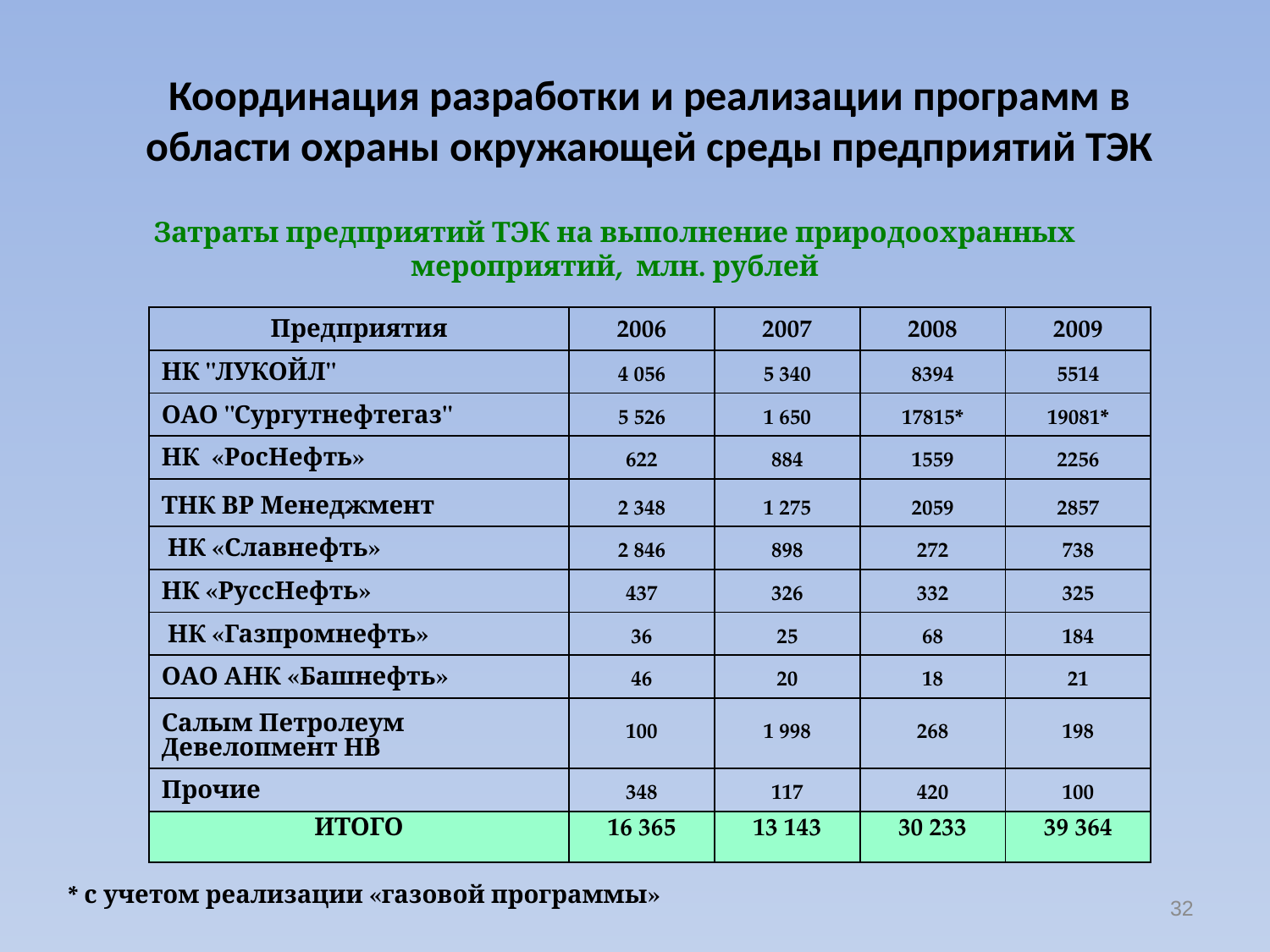

# Координация разработки и реализации программ в области охраны окружающей среды предприятий ТЭК
Затраты предприятий ТЭК на выполнение природоохранных мероприятий,  млн. рублей
| Предприятия | 2006 | 2007 | 2008 | 2009 |
| --- | --- | --- | --- | --- |
| НК "ЛУКОЙЛ" | 4 056 | 5 340 | 8394 | 5514 |
| ОАО "Сургутнефтегаз" | 5 526 | 1 650 | 17815\* | 19081\* |
| НК «РосНефть» | 622 | 884 | 1559 | 2256 |
| ТНК ВР Менеджмент | 2 348 | 1 275 | 2059 | 2857 |
| НК «Славнефть» | 2 846 | 898 | 272 | 738 |
| НК «РуссНефть» | 437 | 326 | 332 | 325 |
| НК «Газпромнефть» | 36 | 25 | 68 | 184 |
| ОАО АНК «Башнефть» | 46 | 20 | 18 | 21 |
| Салым Петролеум Девелопмент НВ | 100 | 1 998 | 268 | 198 |
| Прочие | 348 | 117 | 420 | 100 |
| ИТОГО | 16 365 | 13 143 | 30 233 | 39 364 |
* с учетом реализации «газовой программы»
32